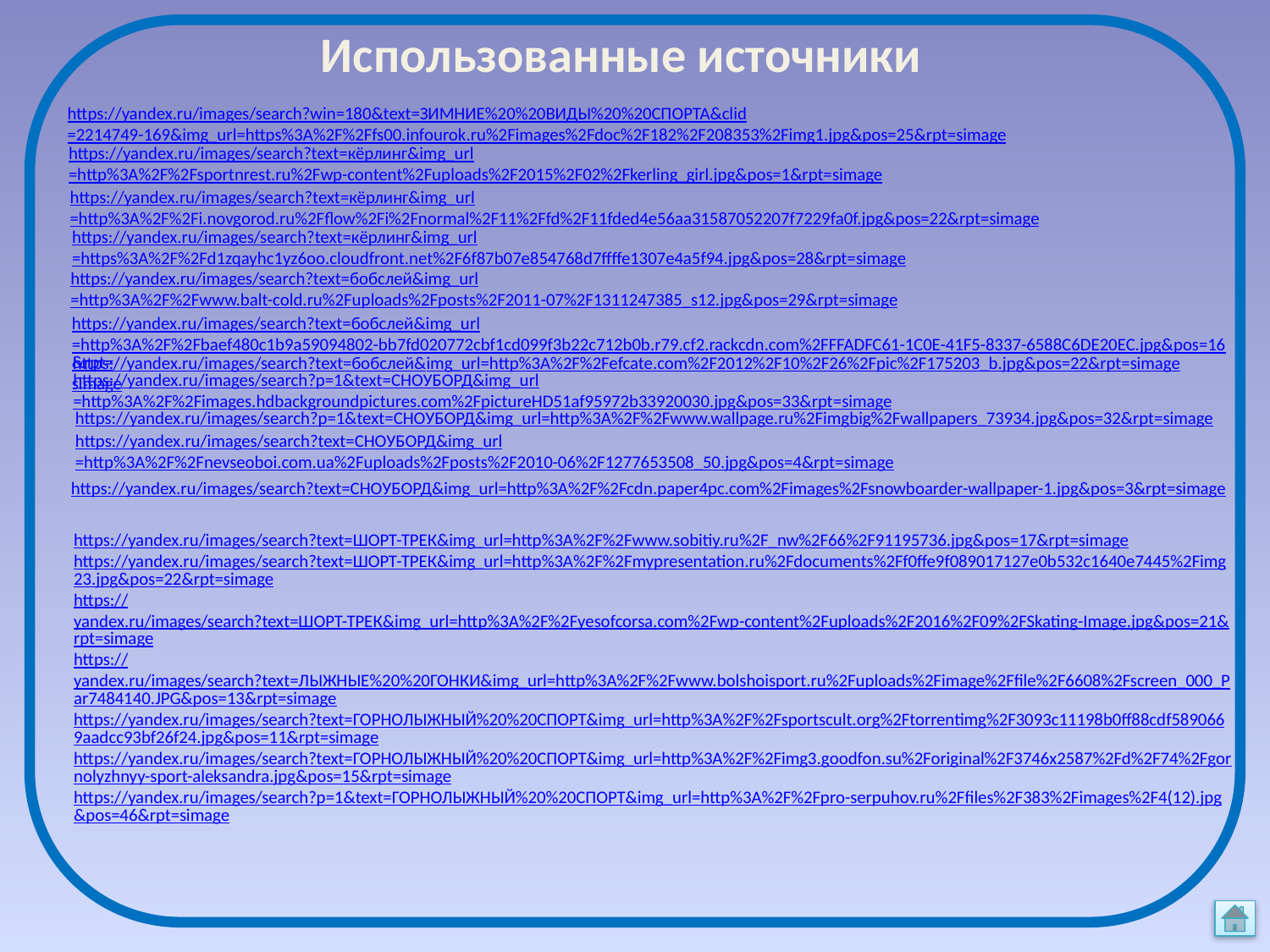

# Использованные источники
https://yandex.ru/images/search?win=180&text=ЗИМНИЕ%20%20ВИДЫ%20%20СПОРТА&clid=2214749-169&img_url=https%3A%2F%2Ffs00.infourok.ru%2Fimages%2Fdoc%2F182%2F208353%2Fimg1.jpg&pos=25&rpt=simage
https://yandex.ru/images/search?text=кёрлинг&img_url=http%3A%2F%2Fsportnrest.ru%2Fwp-content%2Fuploads%2F2015%2F02%2Fkerling_girl.jpg&pos=1&rpt=simage
https://yandex.ru/images/search?text=кёрлинг&img_url=http%3A%2F%2Fi.novgorod.ru%2Fflow%2Fi%2Fnormal%2F11%2Ffd%2F11fded4e56aa31587052207f7229fa0f.jpg&pos=22&rpt=simage
https://yandex.ru/images/search?text=кёрлинг&img_url=https%3A%2F%2Fd1zqayhc1yz6oo.cloudfront.net%2F6f87b07e854768d7ffffe1307e4a5f94.jpg&pos=28&rpt=simage
https://yandex.ru/images/search?text=бобслей&img_url=http%3A%2F%2Fwww.balt-cold.ru%2Fuploads%2Fposts%2F2011-07%2F1311247385_s12.jpg&pos=29&rpt=simage
https://yandex.ru/images/search?text=бобслей&img_url=http%3A%2F%2Fbaef480c1b9a59094802-bb7fd020772cbf1cd099f3b22c712b0b.r79.cf2.rackcdn.com%2FFFADFC61-1C0E-41F5-8337-6588C6DE20EC.jpg&pos=16&rpt=simage
https://yandex.ru/images/search?text=бобслей&img_url=http%3A%2F%2Fefcate.com%2F2012%2F10%2F26%2Fpic%2F175203_b.jpg&pos=22&rpt=simage
https://yandex.ru/images/search?p=1&text=СНОУБОРД&img_url=http%3A%2F%2Fimages.hdbackgroundpictures.com%2FpictureHD51af95972b33920030.jpg&pos=33&rpt=simage
https://yandex.ru/images/search?p=1&text=СНОУБОРД&img_url=http%3A%2F%2Fwww.wallpage.ru%2Fimgbig%2Fwallpapers_73934.jpg&pos=32&rpt=simage
https://yandex.ru/images/search?text=СНОУБОРД&img_url=http%3A%2F%2Fnevseoboi.com.ua%2Fuploads%2Fposts%2F2010-06%2F1277653508_50.jpg&pos=4&rpt=simage
https://yandex.ru/images/search?text=СНОУБОРД&img_url=http%3A%2F%2Fcdn.paper4pc.com%2Fimages%2Fsnowboarder-wallpaper-1.jpg&pos=3&rpt=simage
https://yandex.ru/images/search?text=ШОРТ-ТРЕК&img_url=http%3A%2F%2Fwww.sobitiy.ru%2F_nw%2F66%2F91195736.jpg&pos=17&rpt=simage
https://yandex.ru/images/search?text=ШОРТ-ТРЕК&img_url=http%3A%2F%2Fmypresentation.ru%2Fdocuments%2Ff0ffe9f089017127e0b532c1640e7445%2Fimg23.jpg&pos=22&rpt=simage
https://yandex.ru/images/search?text=ШОРТ-ТРЕК&img_url=http%3A%2F%2Fyesofcorsa.com%2Fwp-content%2Fuploads%2F2016%2F09%2FSkating-Image.jpg&pos=21&rpt=simage
https://yandex.ru/images/search?text=ЛЫЖНЫЕ%20%20ГОНКИ&img_url=http%3A%2F%2Fwww.bolshoisport.ru%2Fuploads%2Fimage%2Ffile%2F6608%2Fscreen_000_Par7484140.JPG&pos=13&rpt=simage
https://yandex.ru/images/search?text=ГОРНОЛЫЖНЫЙ%20%20СПОРТ&img_url=http%3A%2F%2Fsportscult.org%2Ftorrentimg%2F3093c11198b0ff88cdf5890669aadcc93bf26f24.jpg&pos=11&rpt=simage
https://yandex.ru/images/search?text=ГОРНОЛЫЖНЫЙ%20%20СПОРТ&img_url=http%3A%2F%2Fimg3.goodfon.su%2Foriginal%2F3746x2587%2Fd%2F74%2Fgornolyzhnyy-sport-aleksandra.jpg&pos=15&rpt=simage
https://yandex.ru/images/search?p=1&text=ГОРНОЛЫЖНЫЙ%20%20СПОРТ&img_url=http%3A%2F%2Fpro-serpuhov.ru%2Ffiles%2F383%2Fimages%2F4(12).jpg&pos=46&rpt=simage